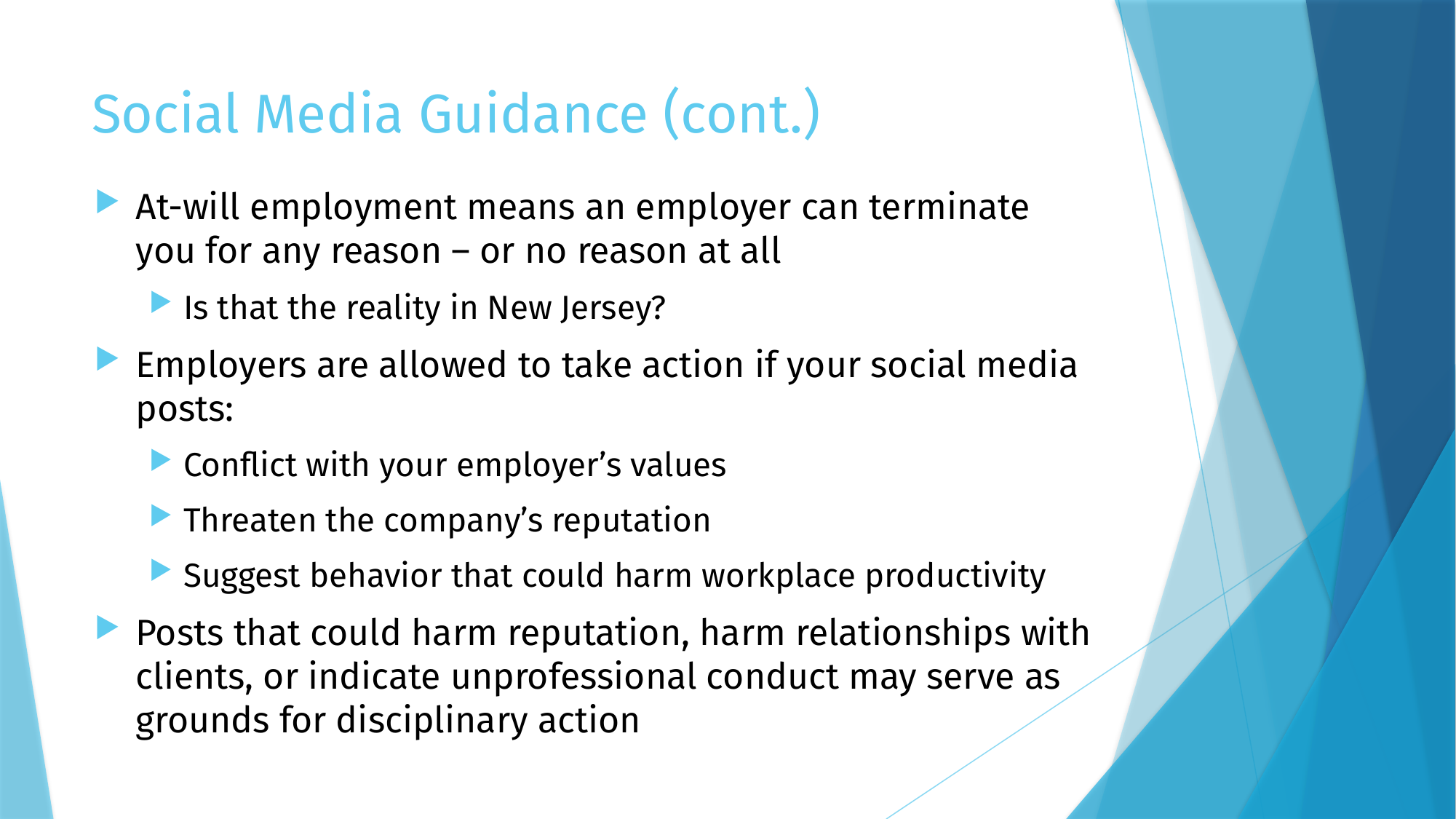

# Social Media Guidance (cont.)
At-will employment means an employer can terminate you for any reason – or no reason at all
Is that the reality in New Jersey?
Employers are allowed to take action if your social media posts:
Conflict with your employer’s values
Threaten the company’s reputation
Suggest behavior that could harm workplace productivity
Posts that could harm reputation, harm relationships with clients, or indicate unprofessional conduct may serve as grounds for disciplinary action